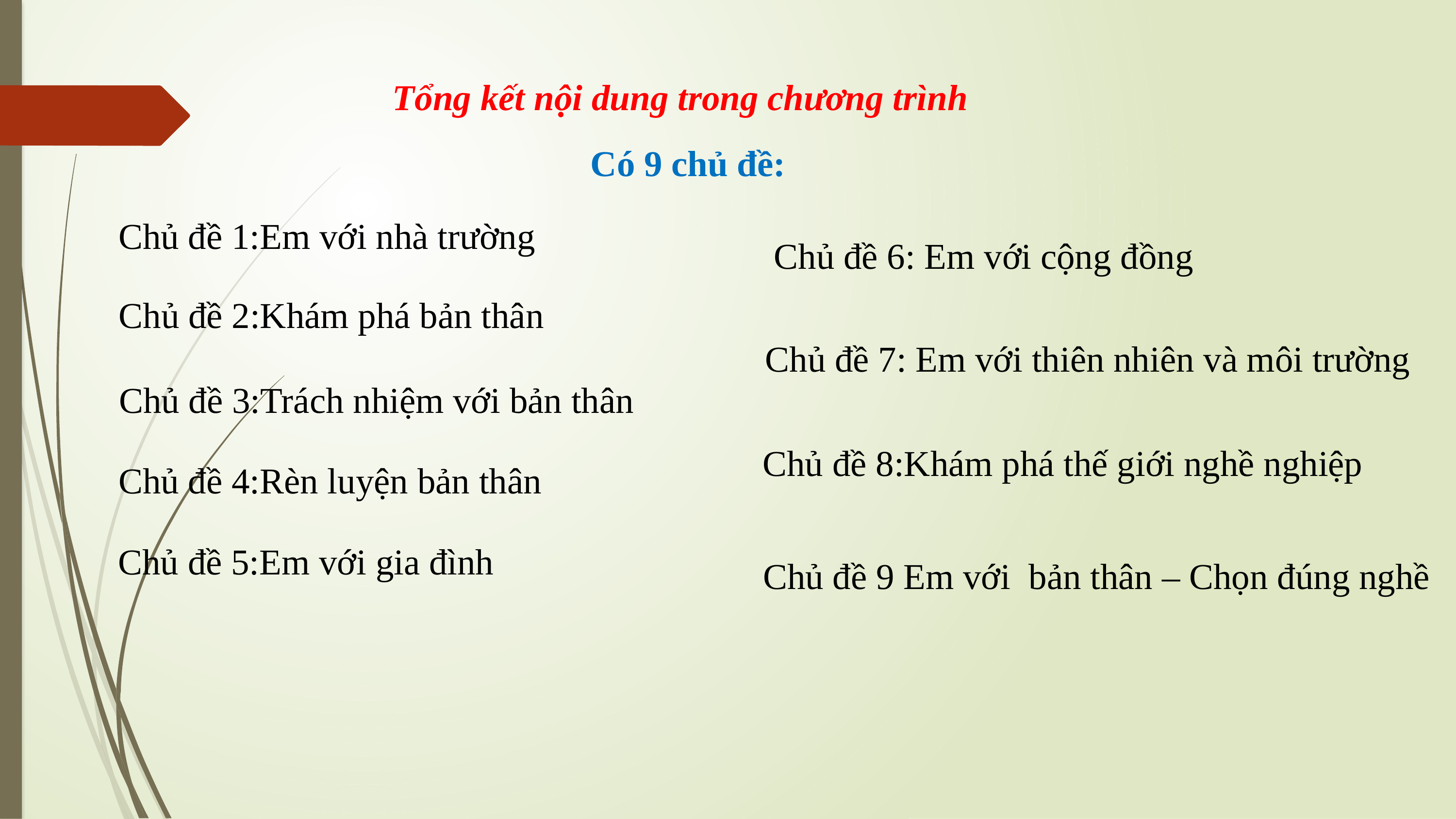

Tổng kết nội dung trong chương trình
Có 9 chủ đề:
Chủ đề 1:Em với nhà trường
Chủ đề 6: Em với cộng đồng
Chủ đề 2:Khám phá bản thân

Chủ đề 7: Em với thiên nhiên và môi trường
Chủ đề 3:Trách nhiệm với bản thân

Chủ đề 8:Khám phá thế giới nghề nghiệp

Chủ đề 4:Rèn luyện bản thân
Chủ đề 5:Em với gia đình
Chủ đề 9 Em với  bản thân – Chọn đúng nghề